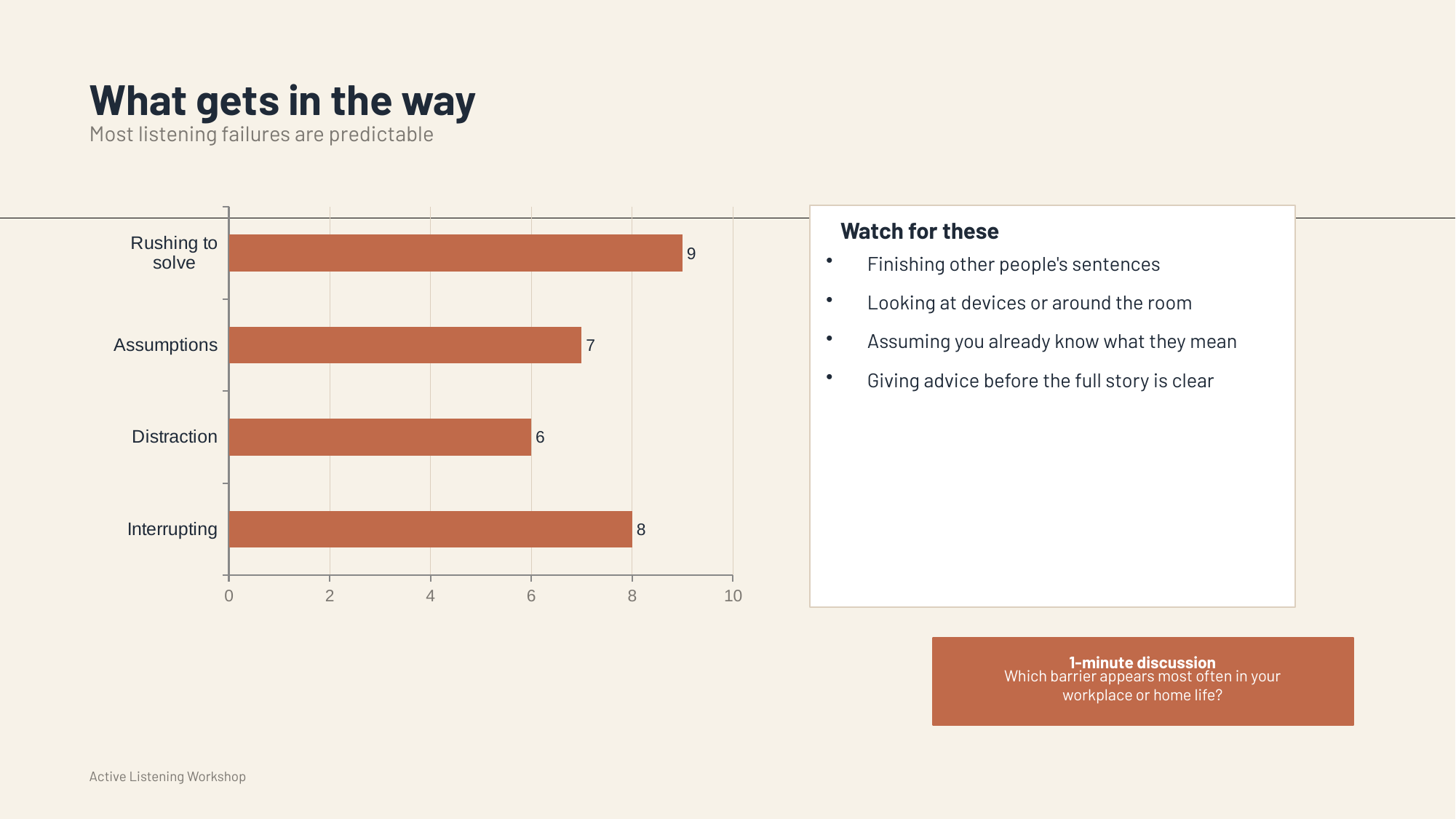

What gets in the way
Most listening failures are predictable

### Chart

| Category | Barriers |
|---|---|
| Interrupting | 8.0 |
| Distraction | 6.0 |
| Assumptions | 7.0 |
| Rushing to solve | 9.0 |
Watch for these
Finishing other people's sentences
Looking at devices or around the room
Assuming you already know what they mean
Giving advice before the full story is clear

1-minute discussion
Which barrier appears most often in your workplace or home life?
Active Listening Workshop